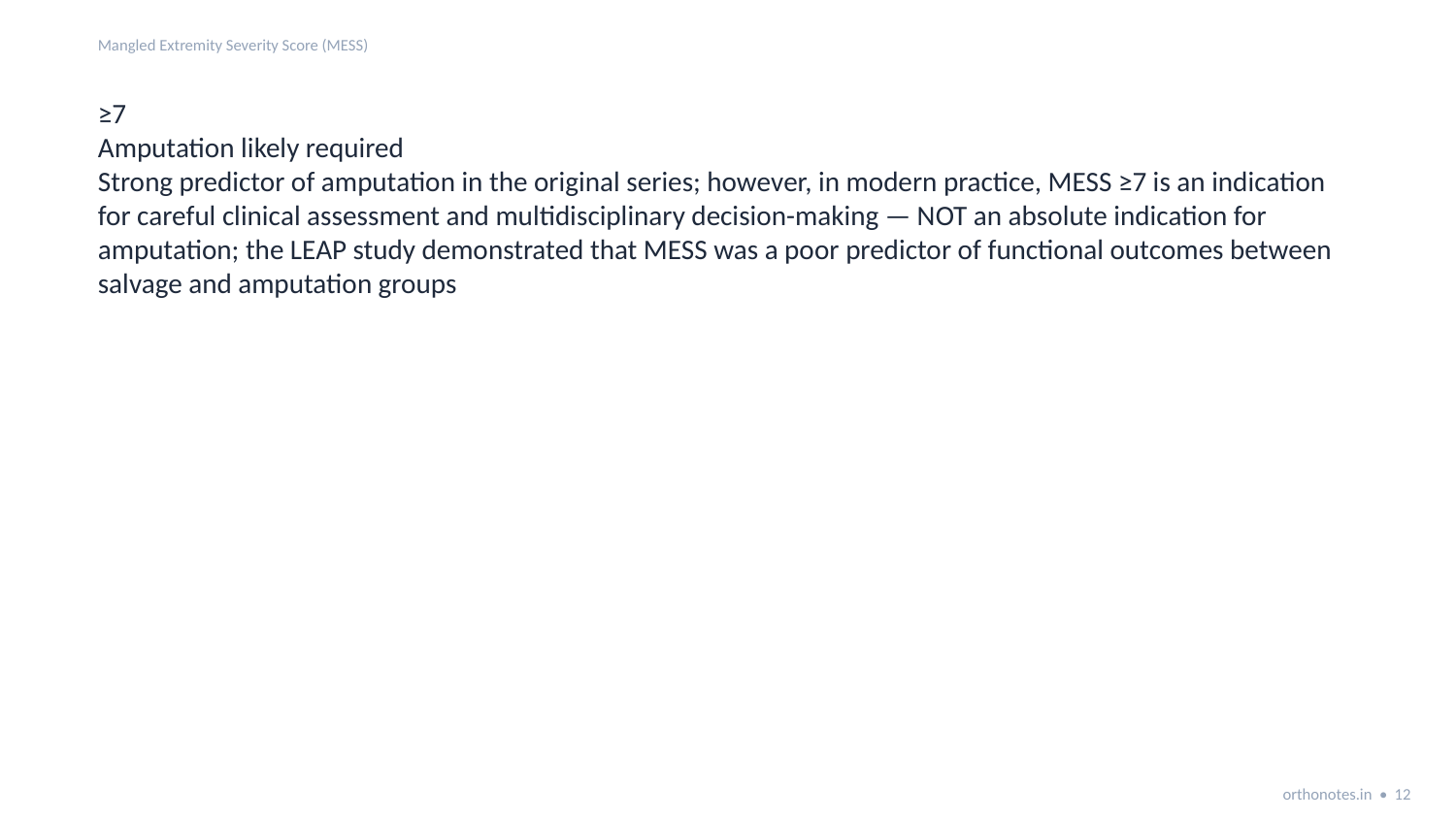

Mangled Extremity Severity Score (MESS)
≥7
Amputation likely required
Strong predictor of amputation in the original series; however, in modern practice, MESS ≥7 is an indication for careful clinical assessment and multidisciplinary decision-making — NOT an absolute indication for amputation; the LEAP study demonstrated that MESS was a poor predictor of functional outcomes between salvage and amputation groups
orthonotes.in  •  12